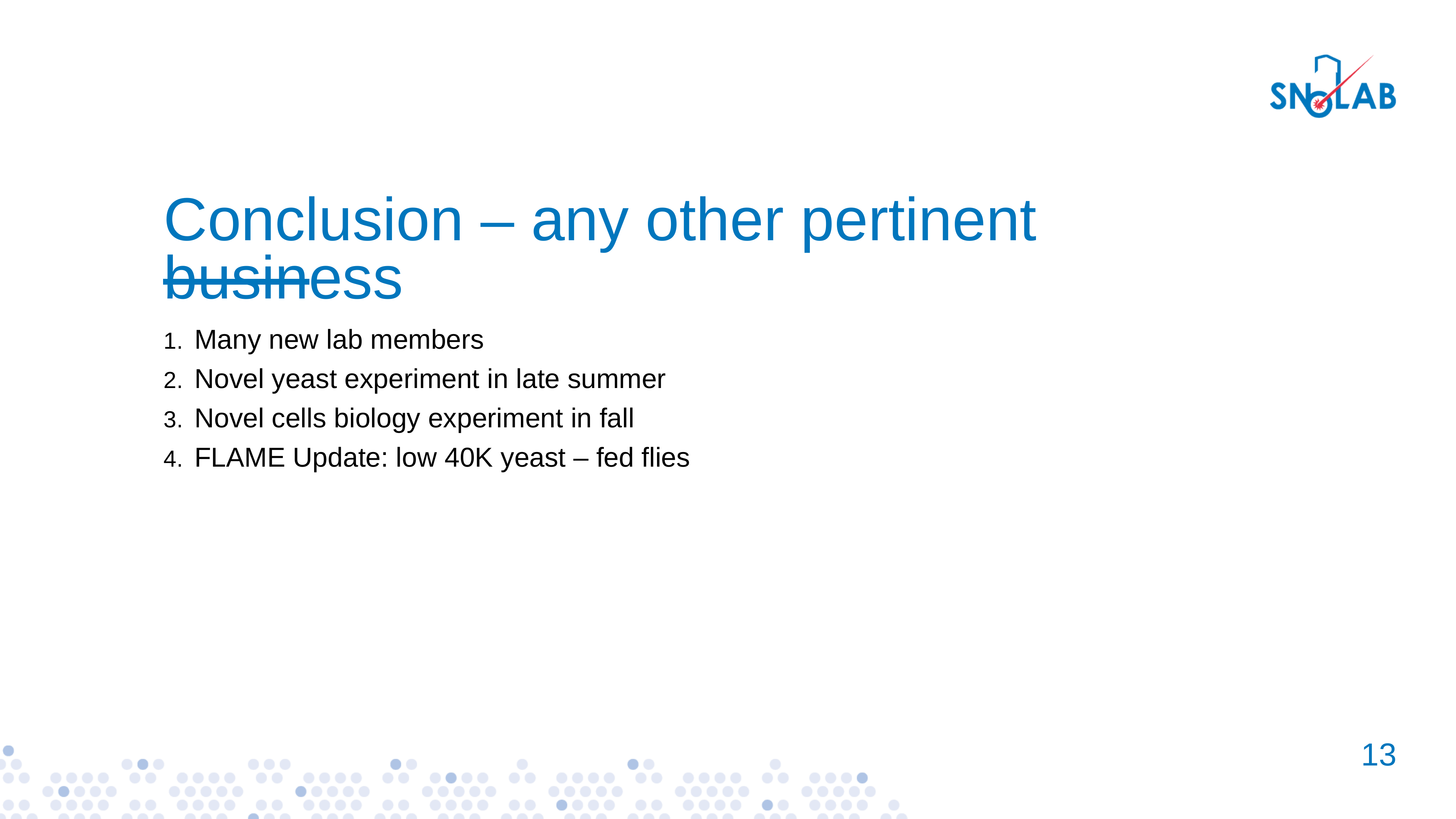

# Conclusion – any other pertinent business
Many new lab members
Novel yeast experiment in late summer
Novel cells biology experiment in fall
FLAME Update: low 40K yeast – fed flies
13